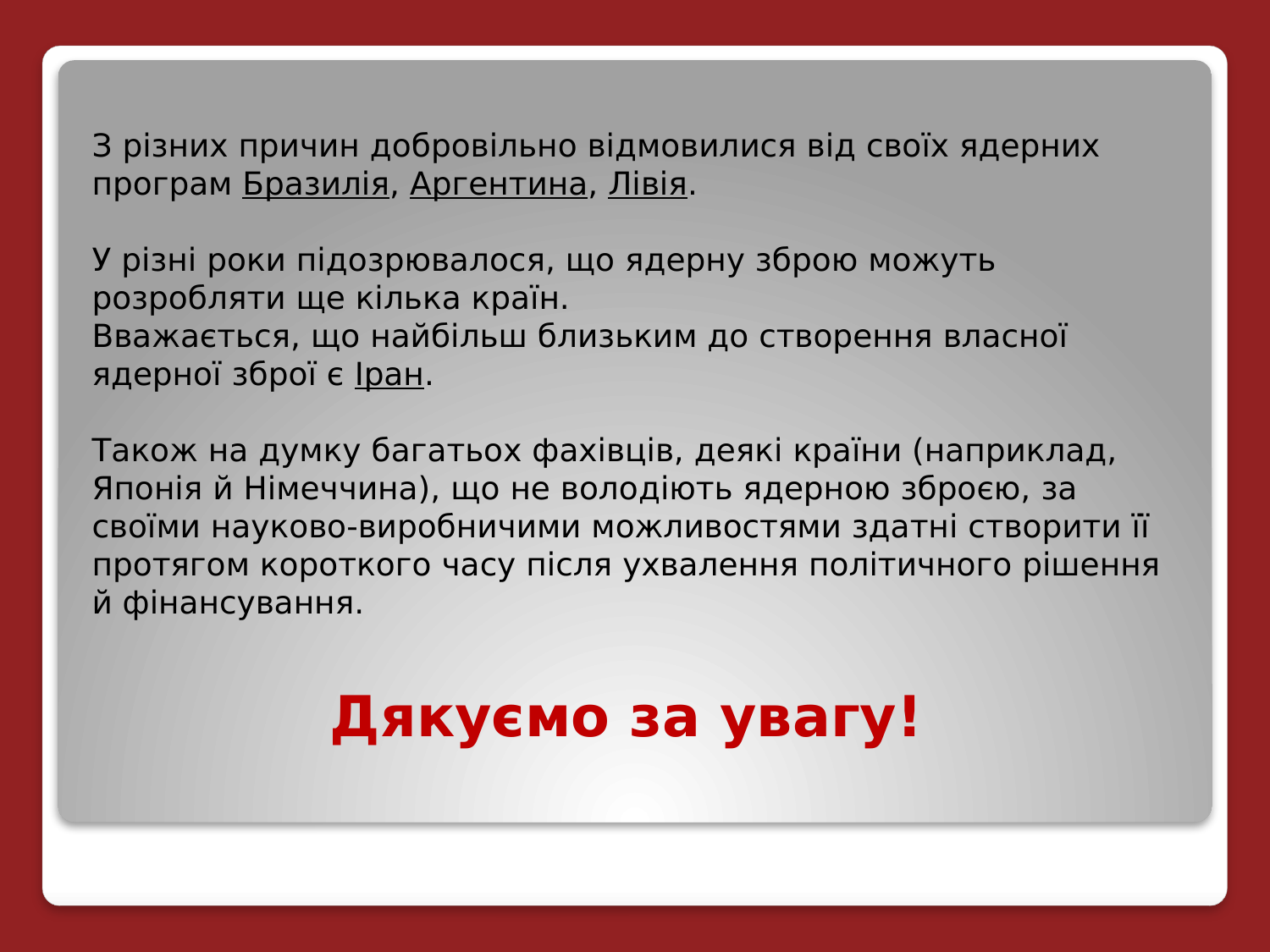

З різних причин добровільно відмовилися від своїх ядерних програм Бразилія, Аргентина, Лівія.

У різні роки підозрювалося, що ядерну зброю можуть розробляти ще кілька країн.
Вважається, що найбільш близьким до створення власної ядерної зброї є Іран.

Також на думку багатьох фахівців, деякі країни (наприклад, Японія й Німеччина), що не володіють ядерною зброєю, за своїми науково-виробничими можливостями здатні створити її протягом короткого часу після ухвалення політичного рішення й фінансування.
Дякуємо за увагу!